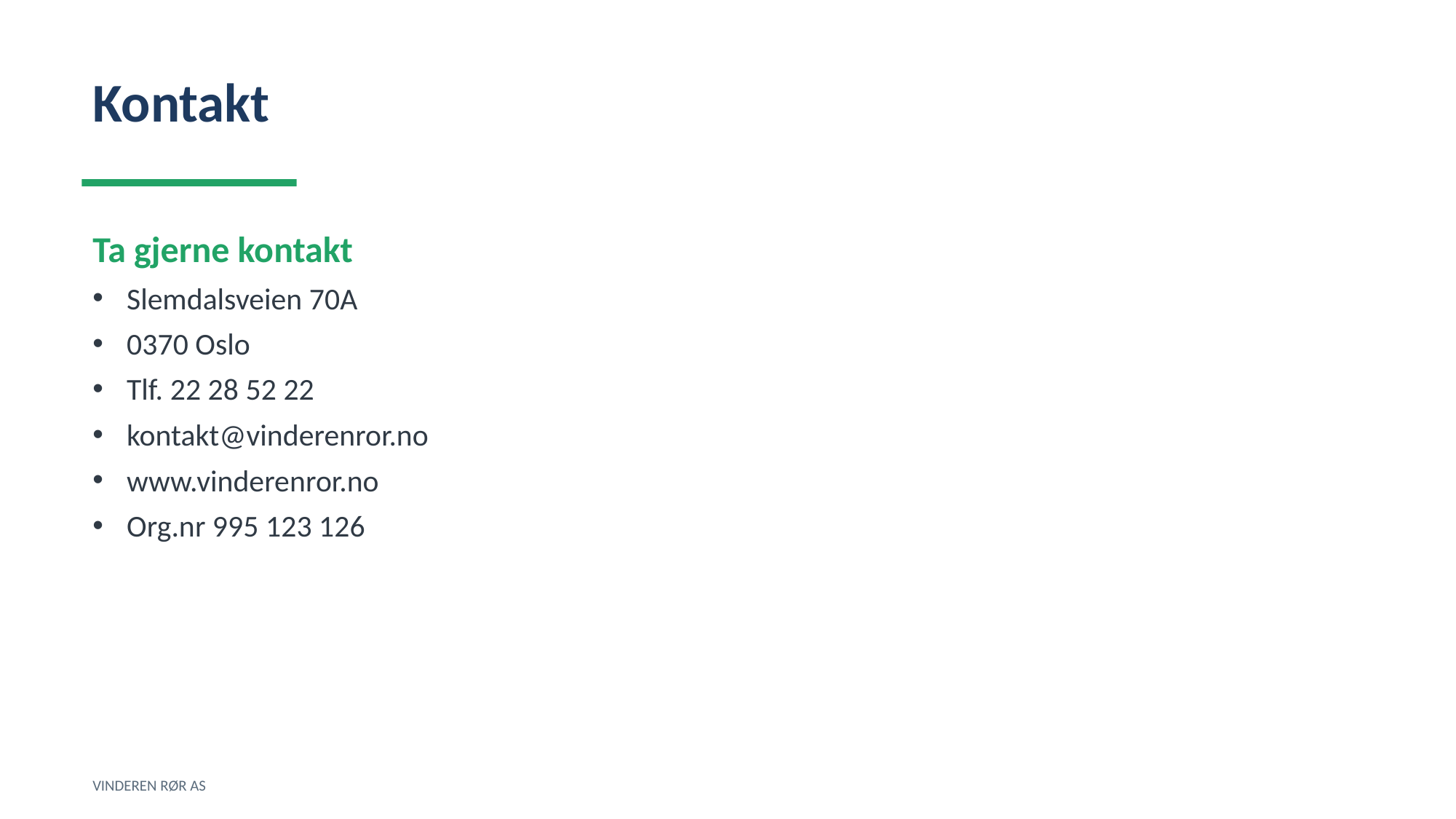

Kontakt

Ta gjerne kontakt
Slemdalsveien 70A
0370 Oslo
Tlf. 22 28 52 22
kontakt@vinderenror.no
www.vinderenror.no
Org.nr 995 123 126
VINDEREN RØR AS